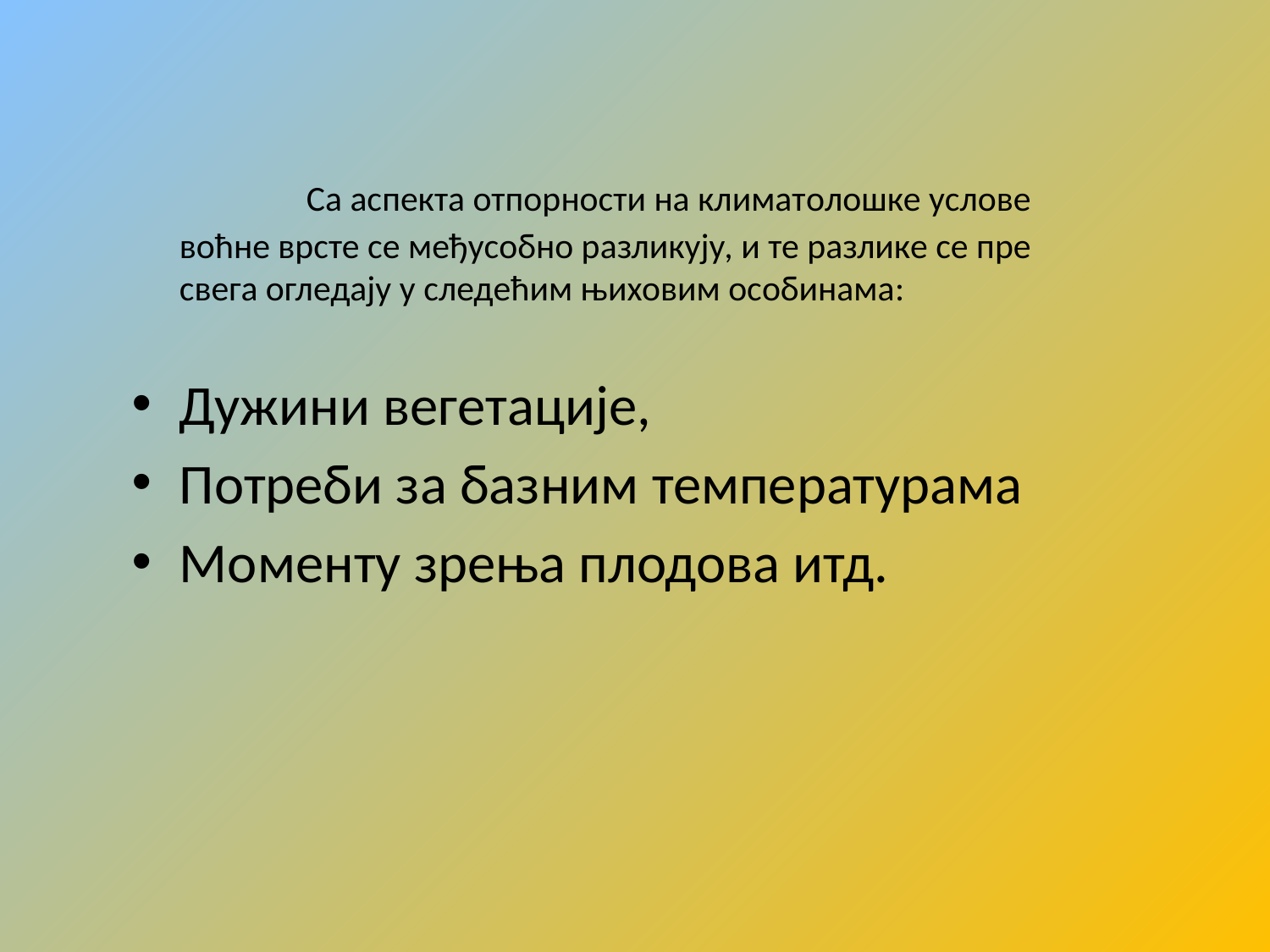

Са аспекта отпорности на климатoлошке услове воћне врсте се међусобно разликују, и те разлике се пре свега огледају у следећим њиховим особинама:

Дужини вегетације,
Потреби за базним температурама
Моменту зрења плодова итд.